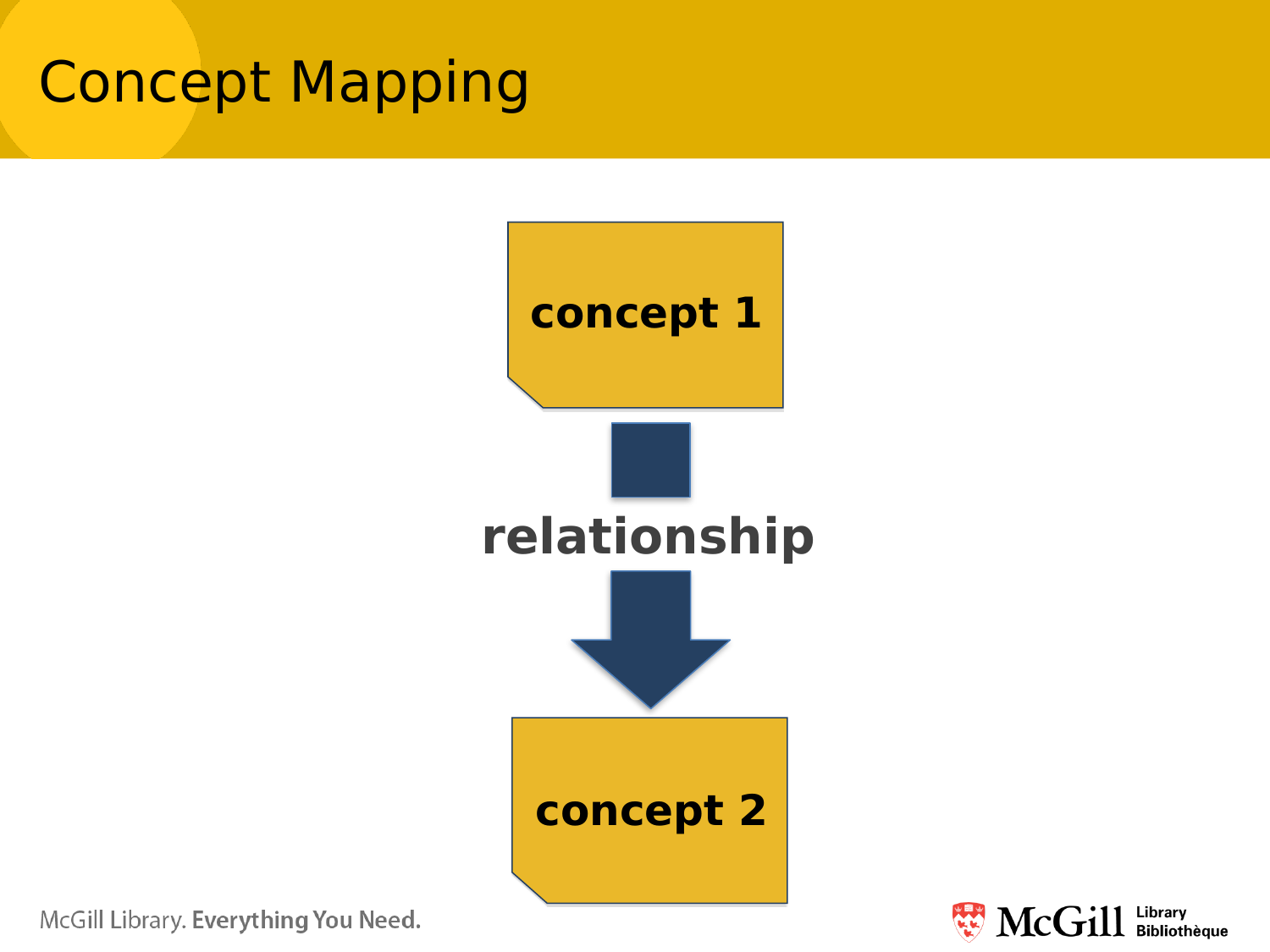

# Concept Mapping

concept 1

relationship

concept 2